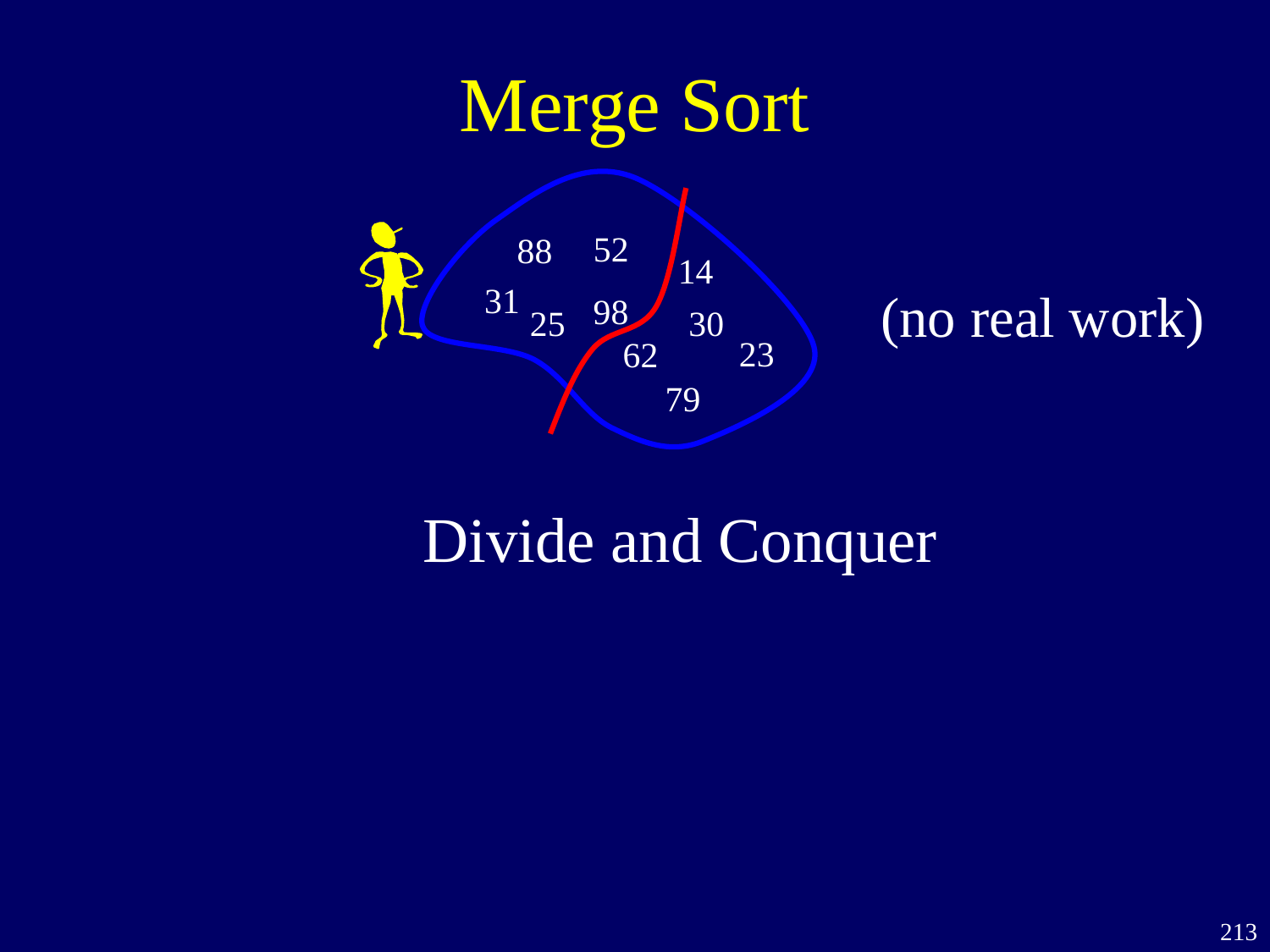

# Merge Sort

52
88
14
31
98
25
30
23
62
79

 (no real work)
Divide and Conquer